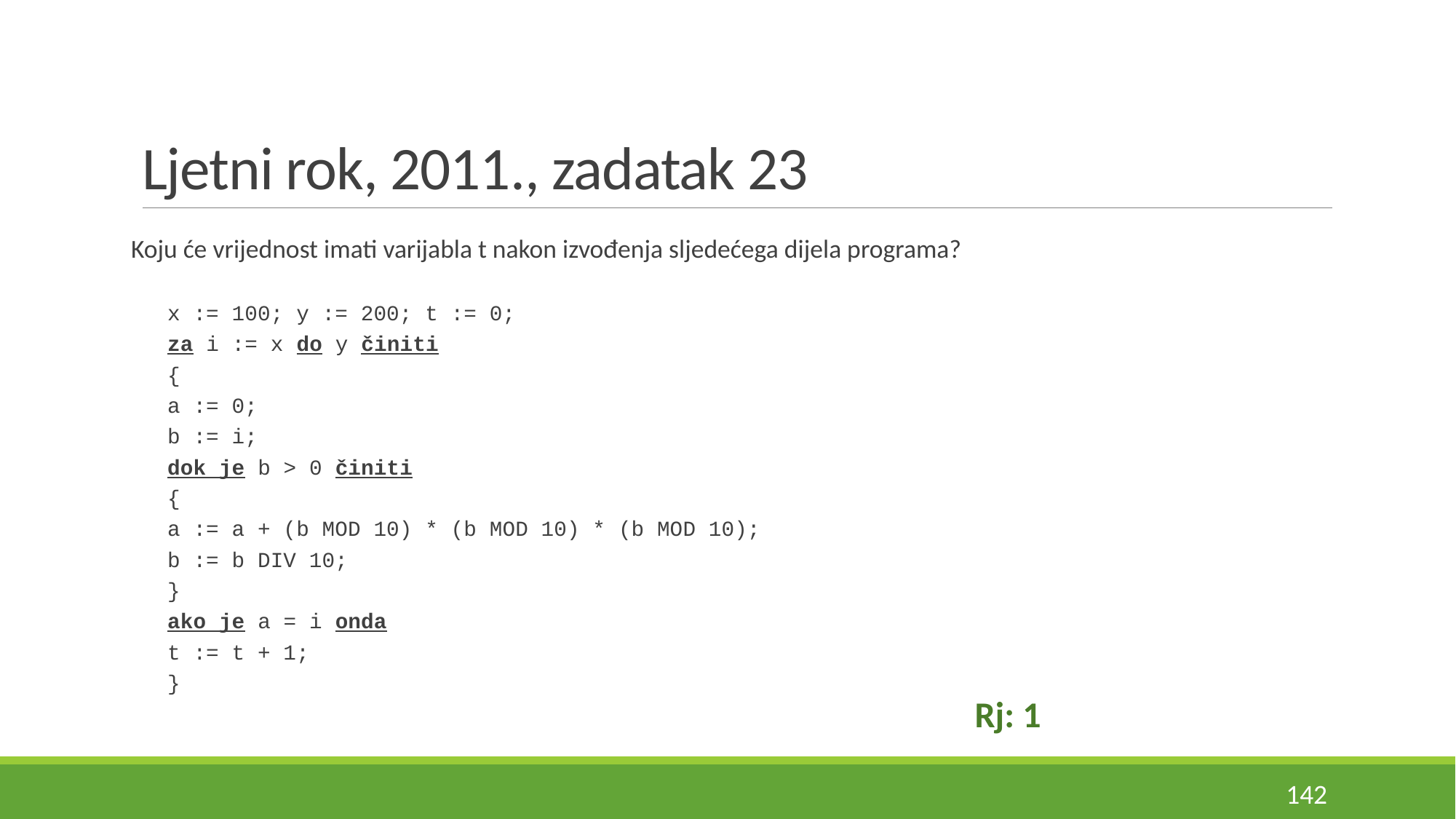

# Ljetni rok, 2011., zadatak 23
Koju će vrijednost imati varijabla t nakon izvođenja sljedećega dijela programa?

x := 100; y := 200; t := 0;
za i := x do y činiti
{
	a := 0;
	b := i;
	dok je b > 0 činiti
	{
		a := a + (b MOD 10) * (b MOD 10) * (b MOD 10);
		b := b DIV 10;
	}
ako je a = i onda
	t := t + 1;
}
Rj: 1
142